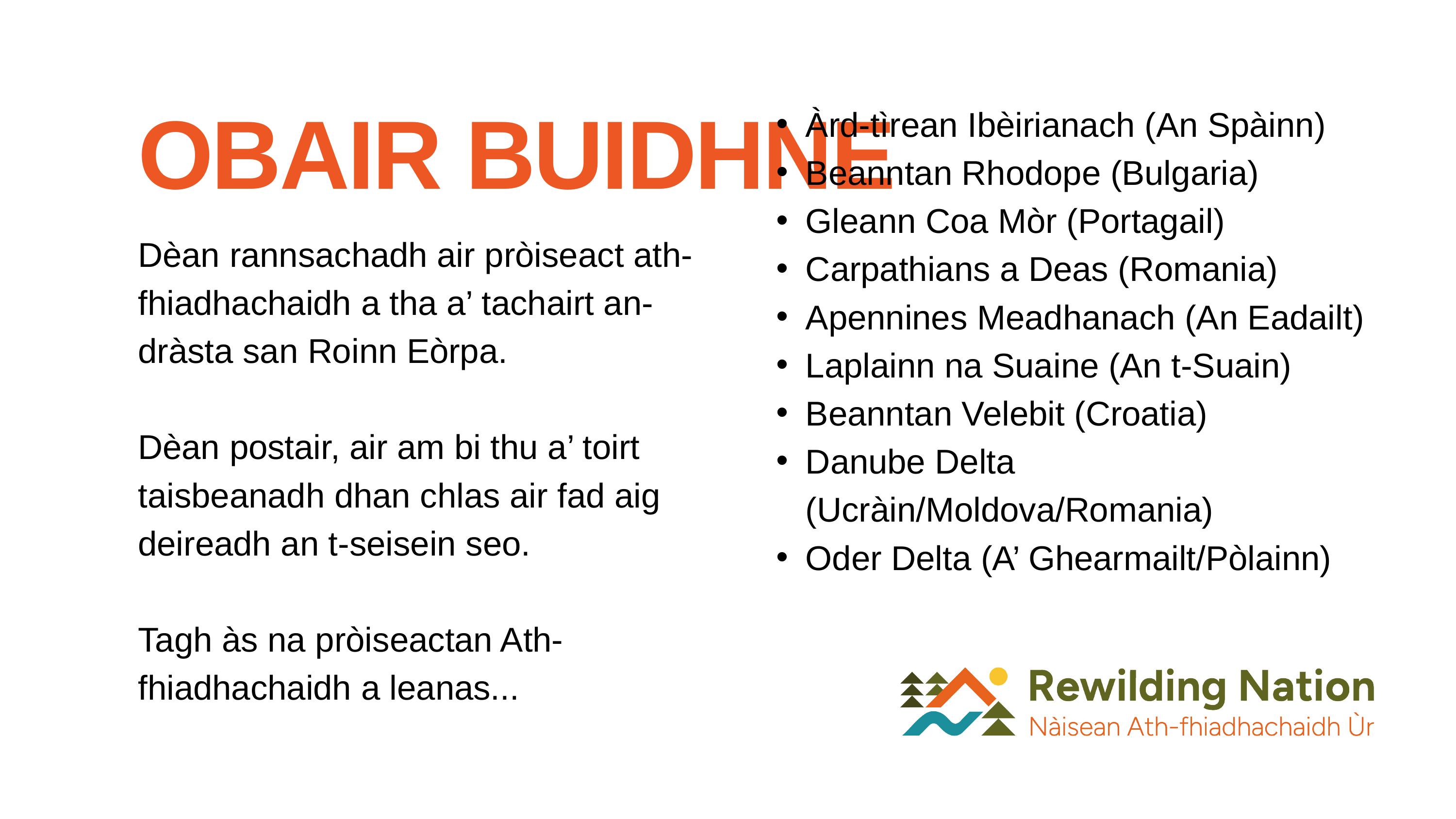

OBAIR BUIDHNE
Àrd-tìrean Ibèirianach (An Spàinn)
Beanntan Rhodope (Bulgaria)
Gleann Coa Mòr (Portagail)
Carpathians a Deas (Romania)
Apennines Meadhanach (An Eadailt)
Laplainn na Suaine (An t-Suain)
Beanntan Velebit (Croatia)
Danube Delta (Ucràin/Moldova/Romania)
Oder Delta (A’ Ghearmailt/Pòlainn)
Dèan rannsachadh air pròiseact ath-fhiadhachaidh a tha a’ tachairt an-dràsta san Roinn Eòrpa.

Dèan postair, air am bi thu a’ toirt taisbeanadh dhan chlas air fad aig deireadh an t-seisein seo.

Tagh às na pròiseactan Ath-fhiadhachaidh a leanas...